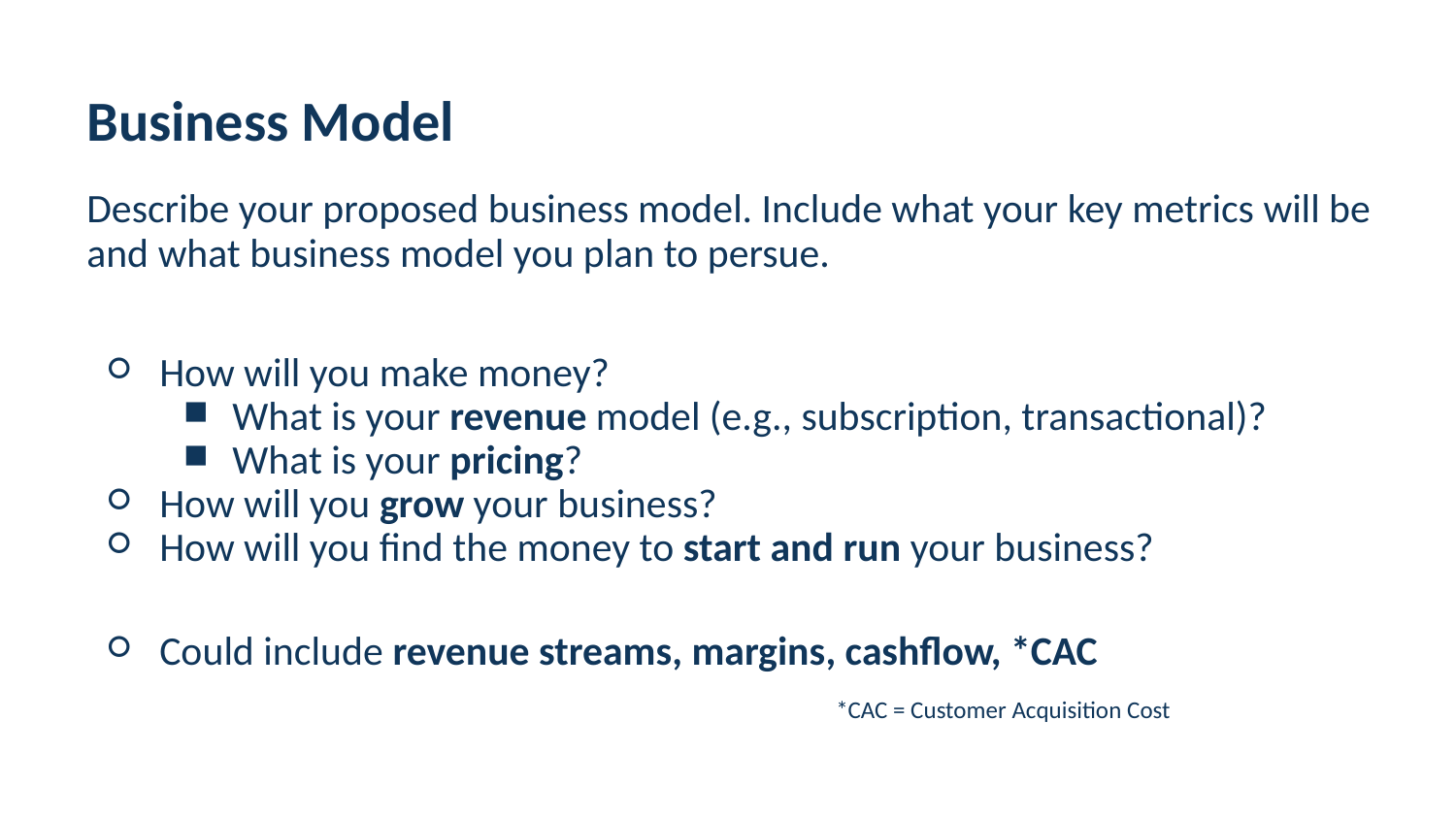

# Business Model
Describe your proposed business model. Include what your key metrics will be and what business model you plan to persue.

How will you make money?
What is your revenue model (e.g., subscription, transactional)?
What is your pricing?
How will you grow your business?
How will you find the money to start and run your business?

Could include revenue streams, margins, cashflow, *CAC
		*CAC = Customer Acquisition Cost